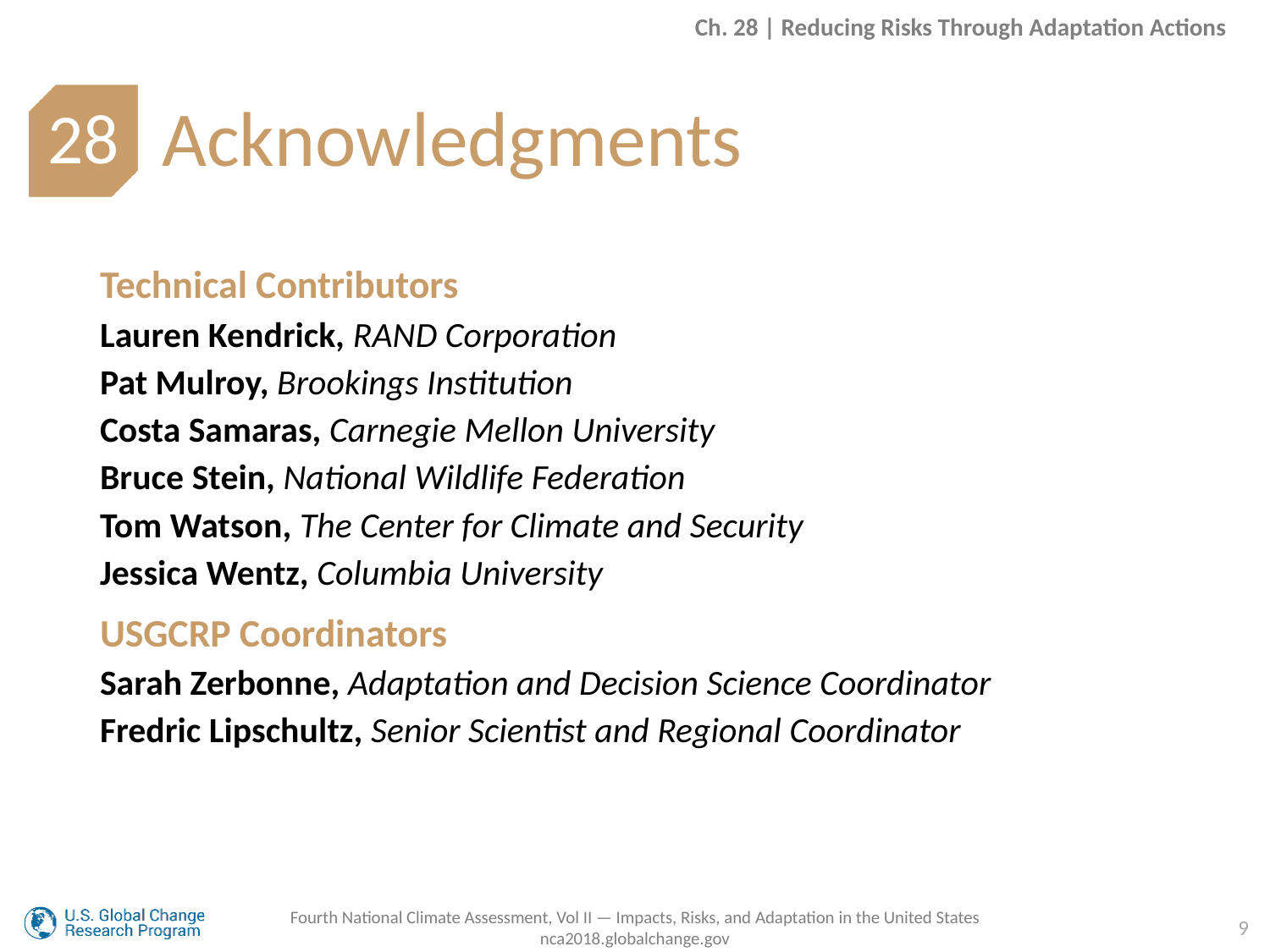

Ch. 28 | Reducing Risks Through Adaptation Actions
Acknowledgments
28
Technical Contributors
Lauren Kendrick, RAND Corporation
Pat Mulroy, Brookings Institution
Costa Samaras, Carnegie Mellon University
Bruce Stein, National Wildlife Federation
Tom Watson, The Center for Climate and Security
Jessica Wentz, Columbia University
USGCRP Coordinators
Sarah Zerbonne, Adaptation and Decision Science Coordinator
Fredric Lipschultz, Senior Scientist and Regional Coordinator